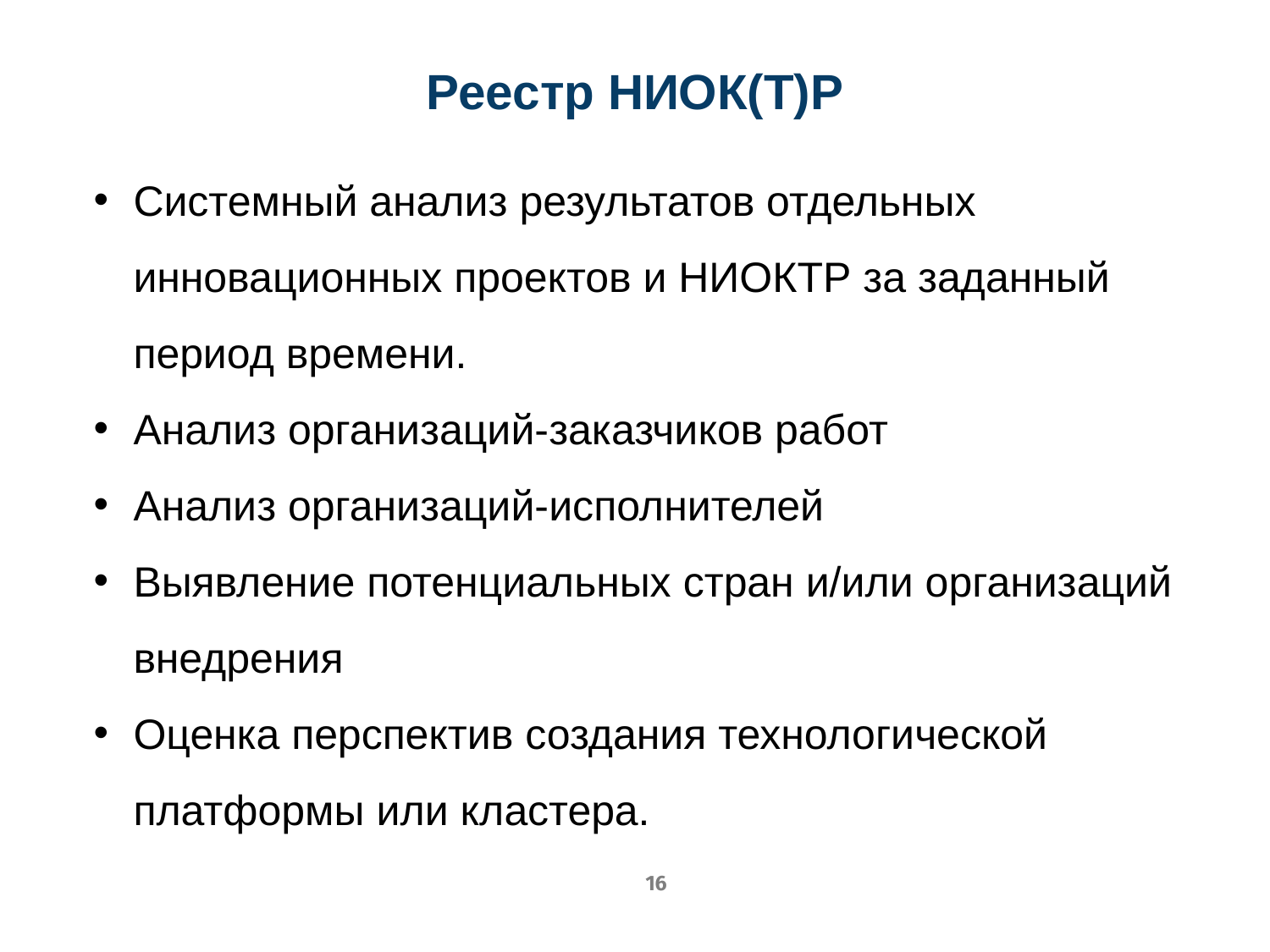

Реестр НИОК(Т)Р
Системный анализ результатов отдельных инновационных проектов и НИОКТР за заданный период времени.
Анализ организаций-заказчиков работ
Анализ организаций-исполнителей
Выявление потенциальных стран и/или организаций внедрения
Оценка перспектив создания технологической платформы или кластера.
16